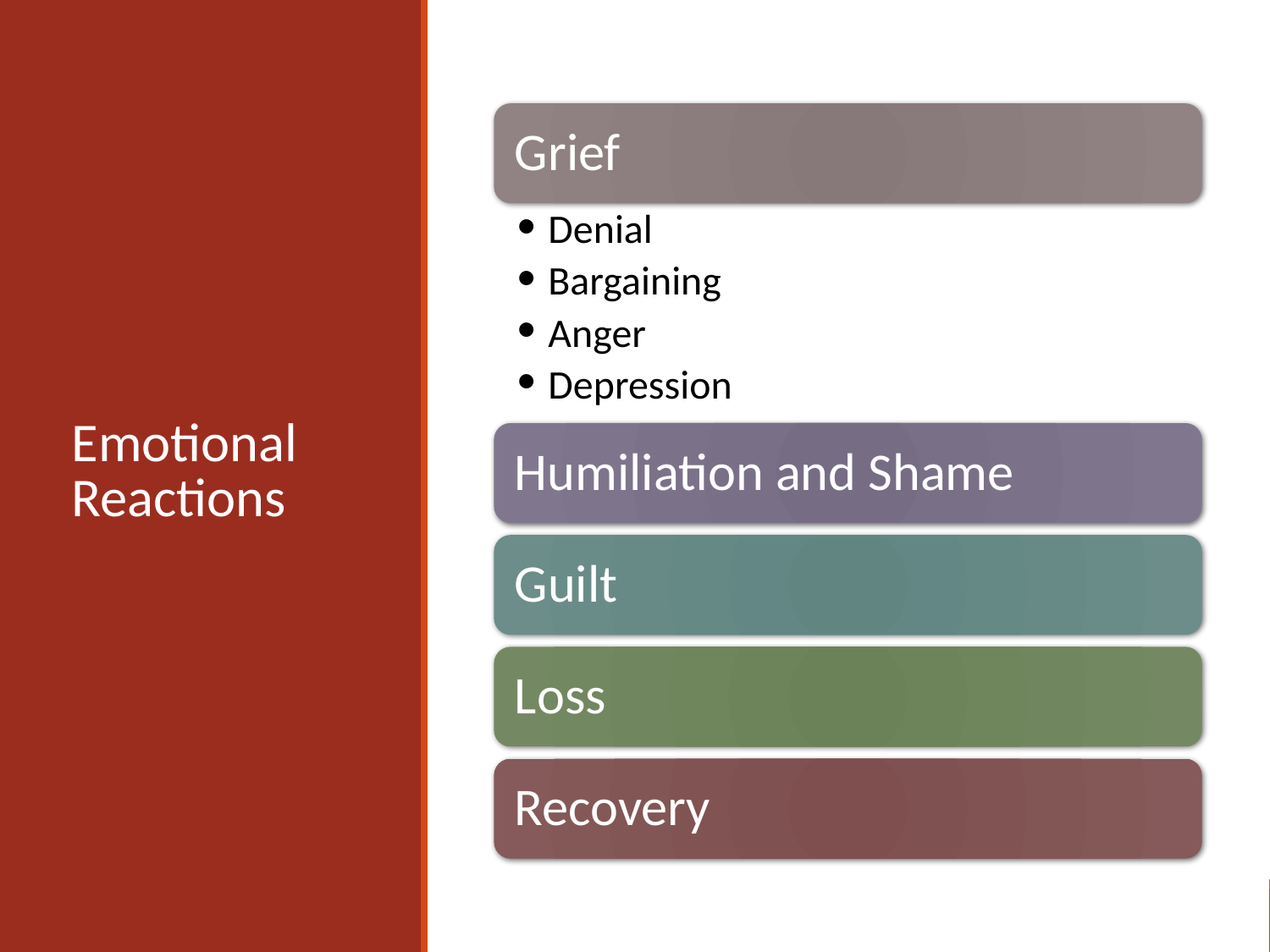

# Emotional Reactions

Grief

Denial
Bargaining
Anger
Depression

Humiliation and Shame

Guilt

Loss

Recovery